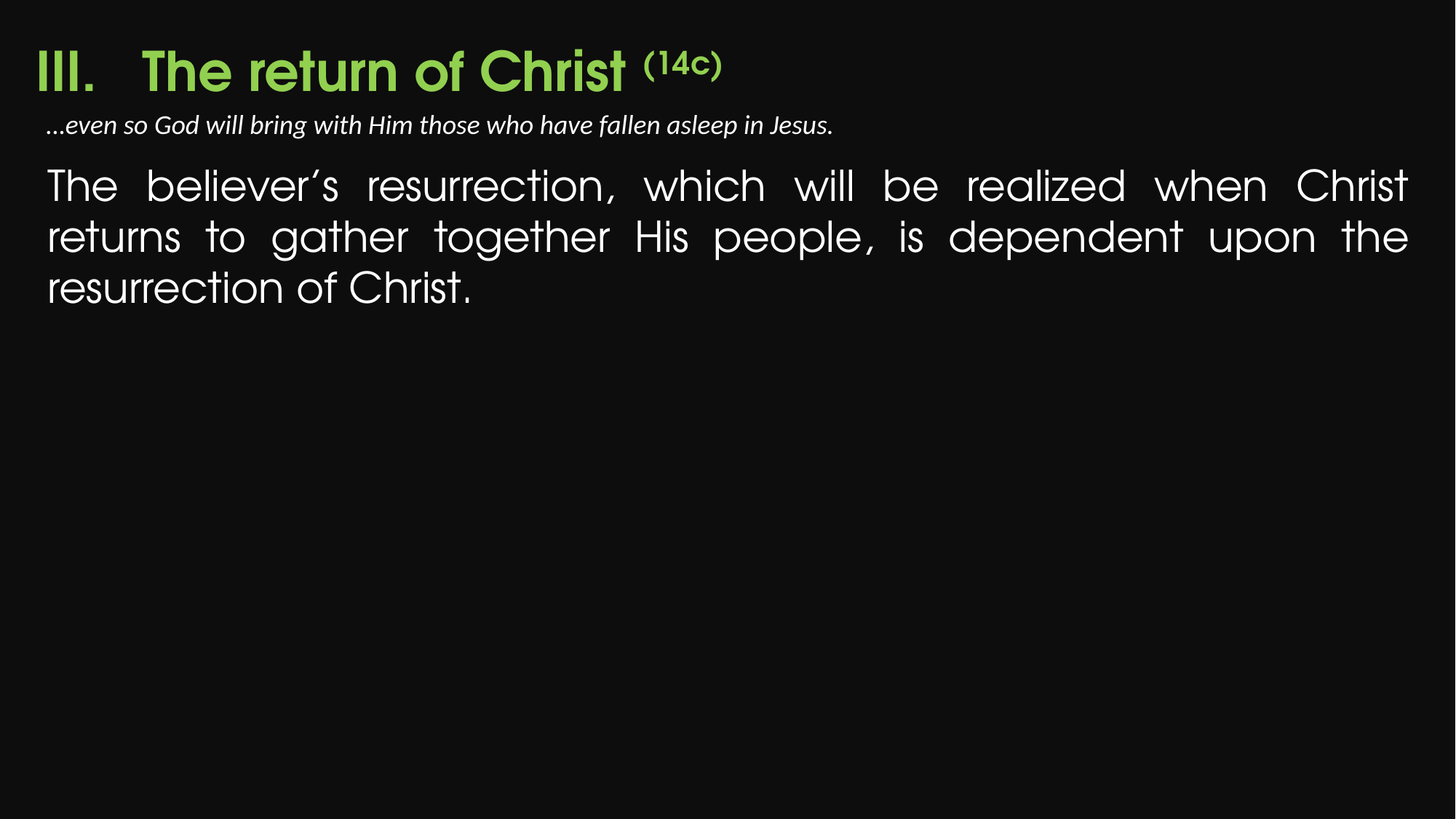

III.   The return of Christ (14c)
…even so God will bring with Him those who have fallen asleep in Jesus.
The believer’s resurrection, which will be realized when Christ returns to gather together His people, is dependent upon the resurrection of Christ.